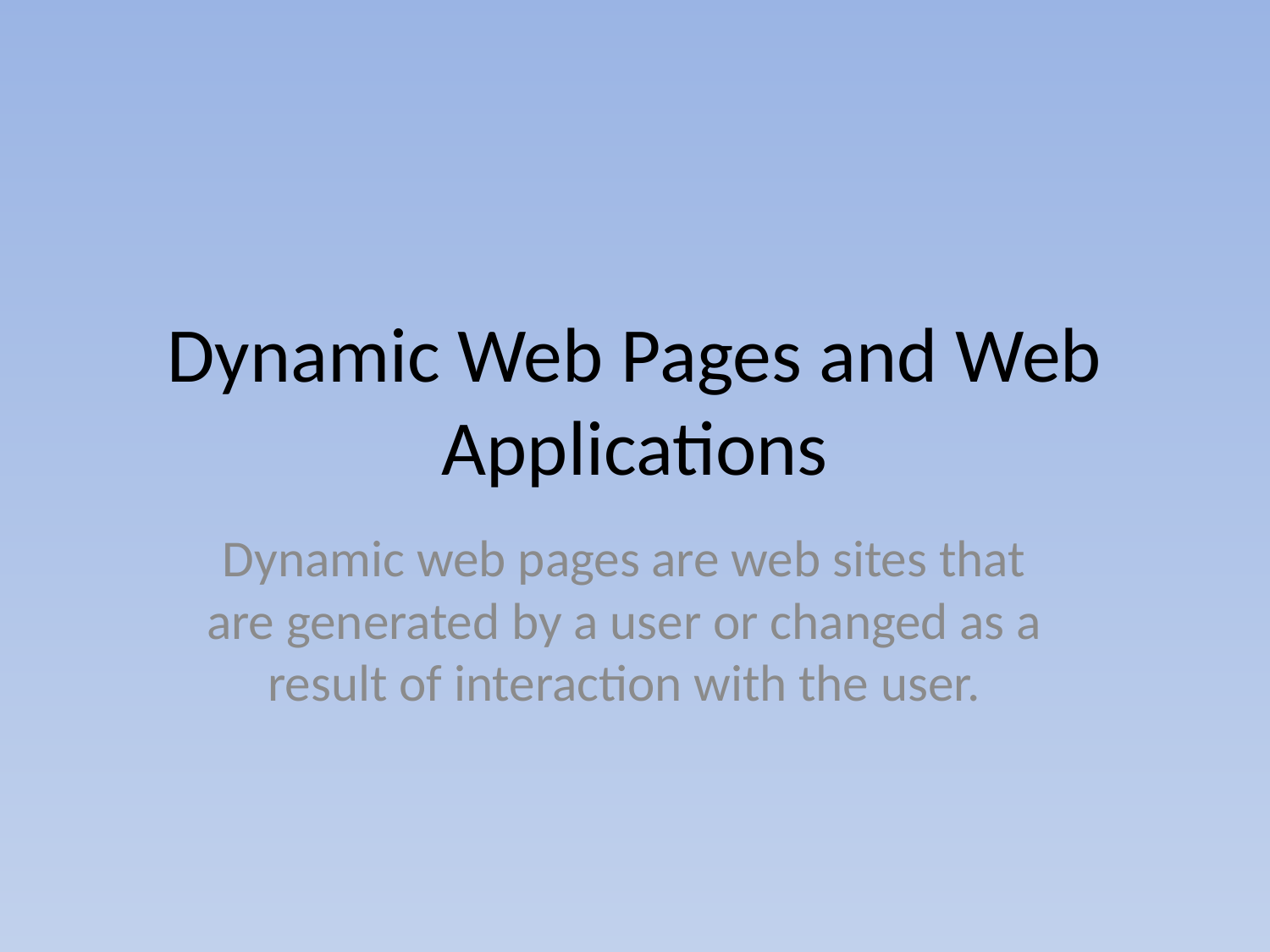

# Dynamic Web Pages and Web Applications
Dynamic web pages are web sites that are generated by a user or changed as a result of interaction with the user.